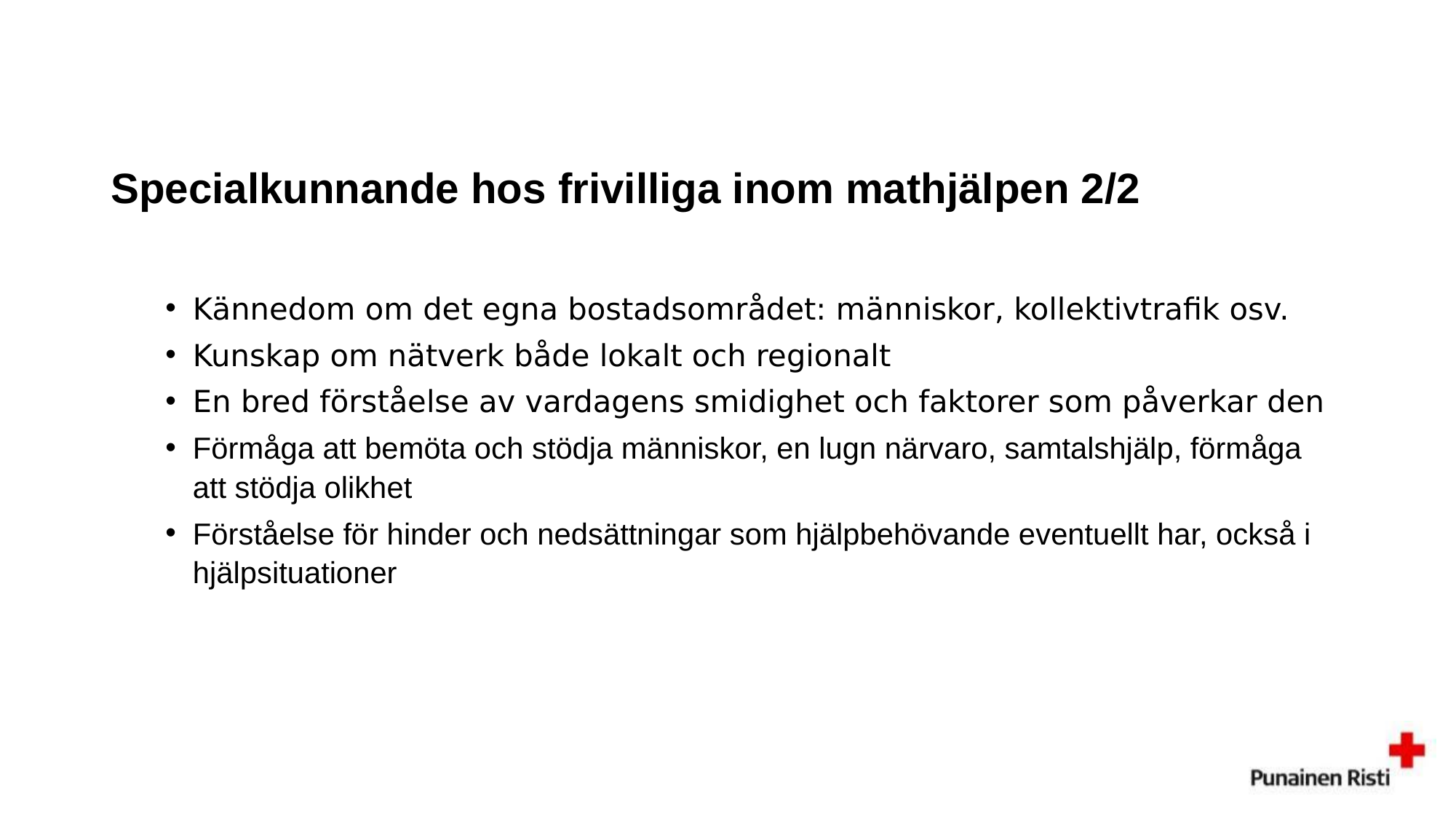

# Specialkunnande hos frivilliga inom mathjälpen 2/2
Kännedom om det egna bostadsområdet: människor, kollektivtrafik osv.
Kunskap om nätverk både lokalt och regionalt
En bred förståelse av vardagens smidighet och faktorer som påverkar den
Förmåga att bemöta och stödja människor, en lugn närvaro, samtalshjälp, förmåga att stödja olikhet
Förståelse för hinder och nedsättningar som hjälpbehövande eventuellt har, också i hjälpsituationer